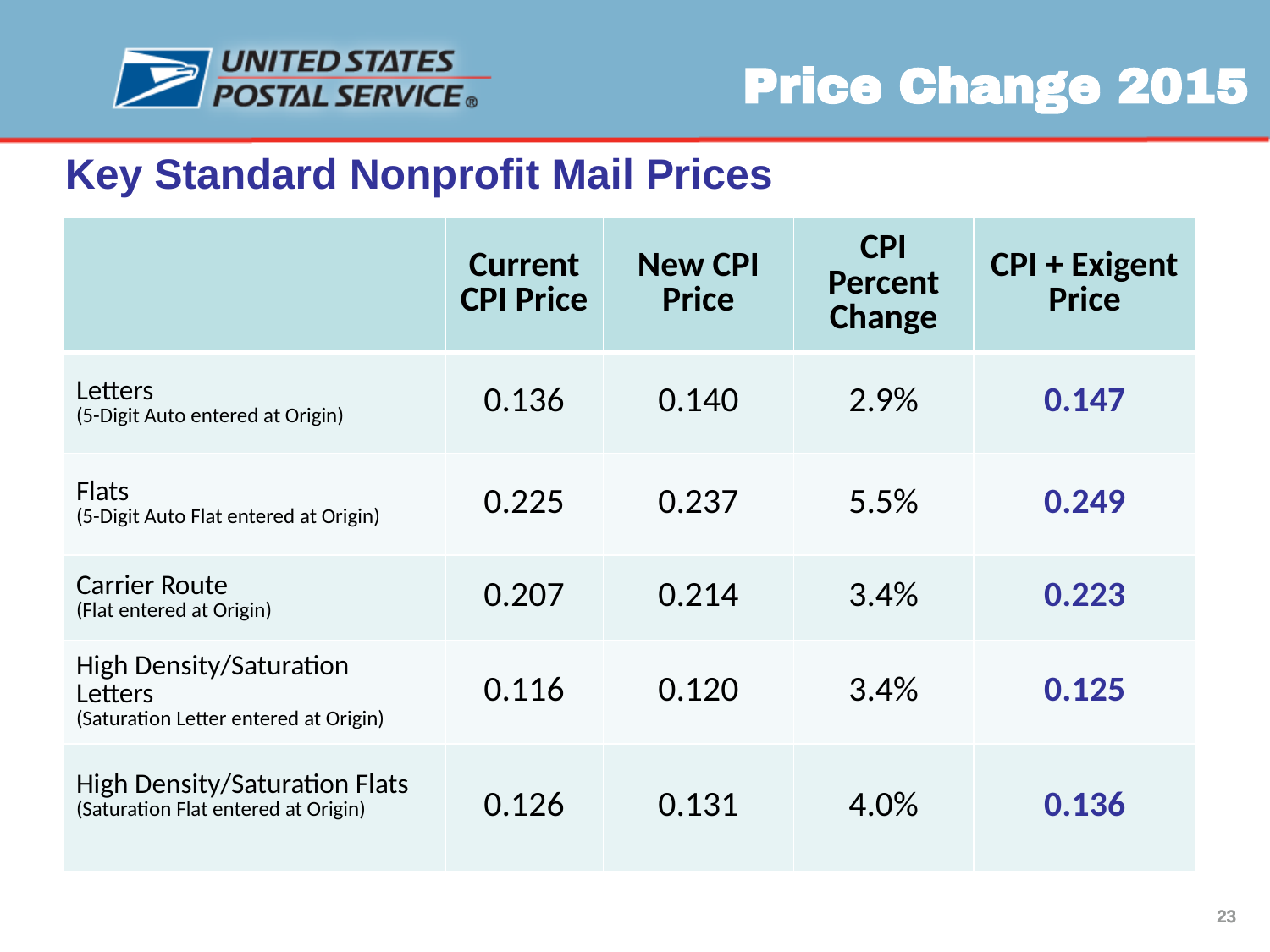

Key Standard Nonprofit Mail Prices
|  | Current CPI Price | New CPI Price | CPI Percent Change | CPI + Exigent Price |
| --- | --- | --- | --- | --- |
| Letters (5-Digit Auto entered at Origin) | 0.136 | 0.140 | 2.9% | 0.147 |
| Flats (5-Digit Auto Flat entered at Origin) | 0.225 | 0.237 | 5.5% | 0.249 |
| Carrier Route (Flat entered at Origin) | 0.207 | 0.214 | 3.4% | 0.223 |
| High Density/Saturation Letters (Saturation Letter entered at Origin) | 0.116 | 0.120 | 3.4% | 0.125 |
| High Density/Saturation Flats (Saturation Flat entered at Origin) | 0.126 | 0.131 | 4.0% | 0.136 |
23
23